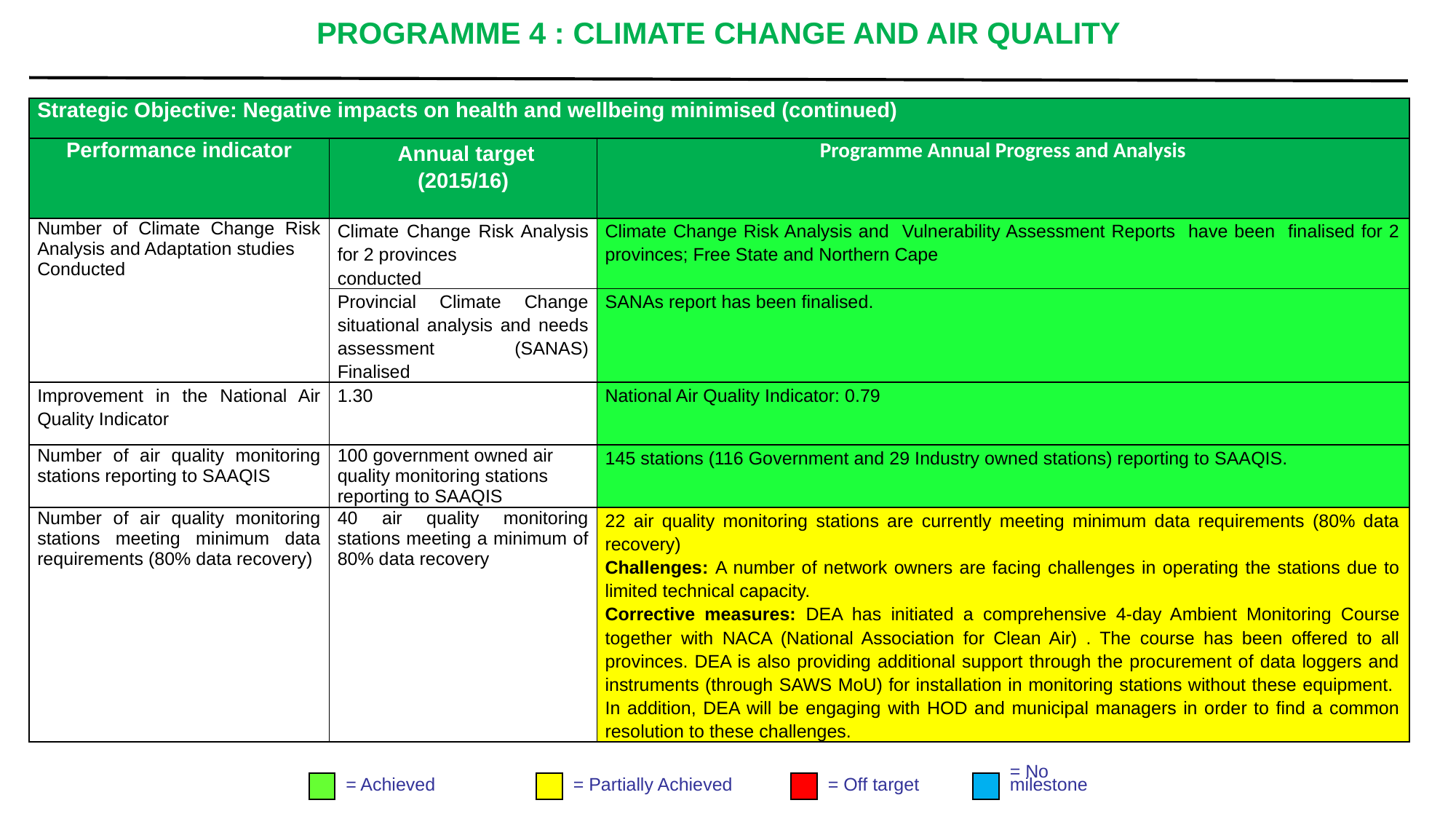

# PROGRAMME 4 : CLIMATE CHANGE AND AIR QUALITY

| Strategic Objective: Negative impacts on health and wellbeing minimised (continued) |  |  |
| --- | --- | --- |
| Performance indicator | Annual target (2015/16) | Programme Annual Progress and Analysis |
| Number of Climate Change Risk Analysis and Adaptation studies Conducted | Climate Change Risk Analysis for 2 provinces conducted | Climate Change Risk Analysis and Vulnerability Assessment Reports have been finalised for 2 provinces; Free State and Northern Cape |
|  | Provincial Climate Change situational analysis and needs assessment (SANAS) Finalised | SANAs report has been finalised. |
| Improvement in the National Air Quality Indicator | 1.30 | National Air Quality Indicator: 0.79 |
| Number of air quality monitoring stations reporting to SAAQIS | 100 government owned air quality monitoring stations reporting to SAAQIS | 145 stations (116 Government and 29 Industry owned stations) reporting to SAAQIS. |
| Number of air quality monitoring stations meeting minimum data requirements (80% data recovery) | 40 air quality monitoring stations meeting a minimum of 80% data recovery | 22 air quality monitoring stations are currently meeting minimum data requirements (80% data recovery) Challenges: A number of network owners are facing challenges in operating the stations due to limited technical capacity. Corrective measures: DEA has initiated a comprehensive 4-day Ambient Monitoring Course together with NACA (National Association for Clean Air) . The course has been offered to all provinces. DEA is also providing additional support through the procurement of data loggers and instruments (through SAWS MoU) for installation in monitoring stations without these equipment. In addition, DEA will be engaging with HOD and municipal managers in order to find a common resolution to these challenges. |
= Achieved
= Partially Achieved
= Off target

= No
milestone